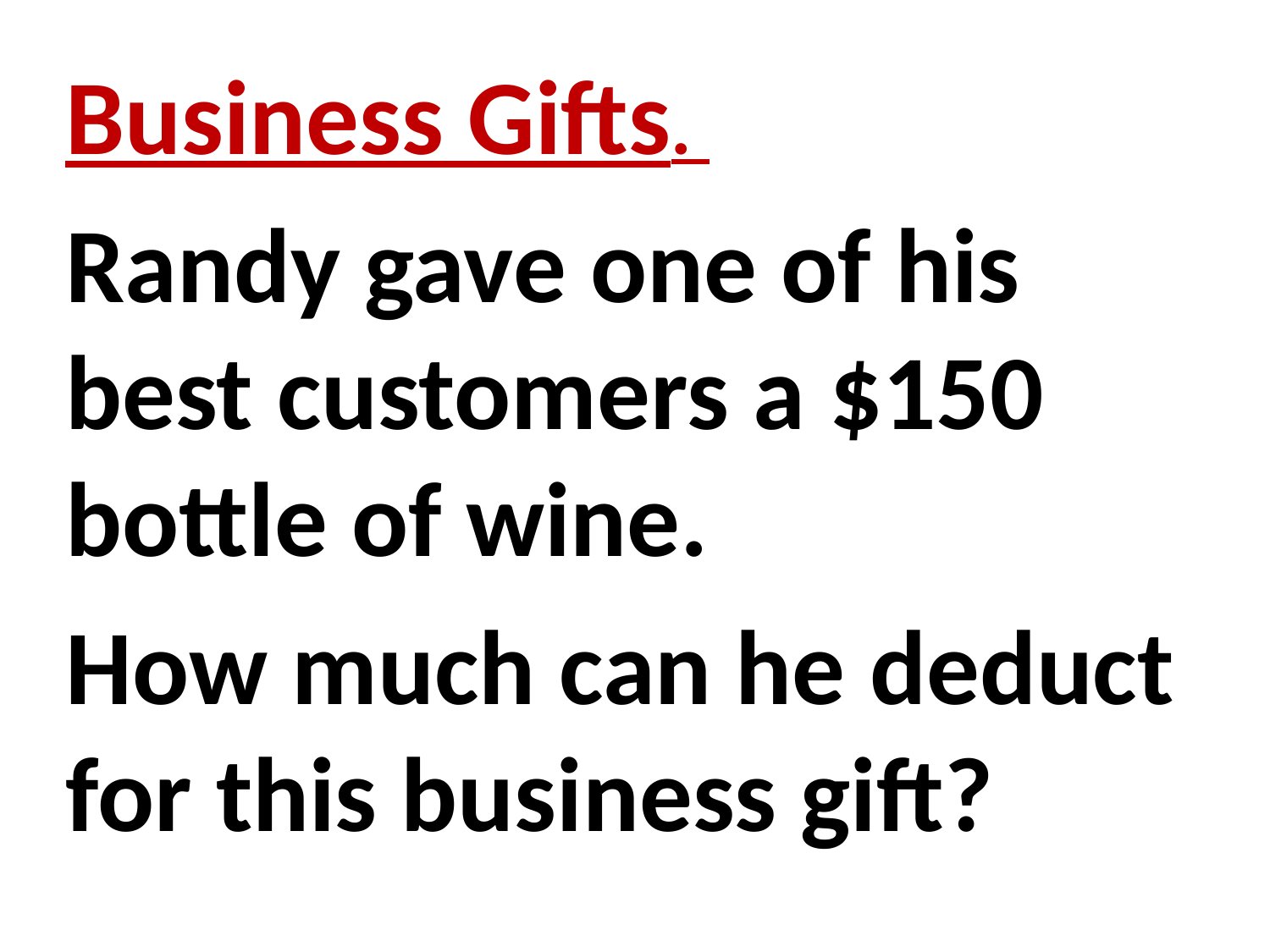

Business Gifts.
Randy gave one of his best customers a $150 bottle of wine.
How much can he deduct for this business gift?